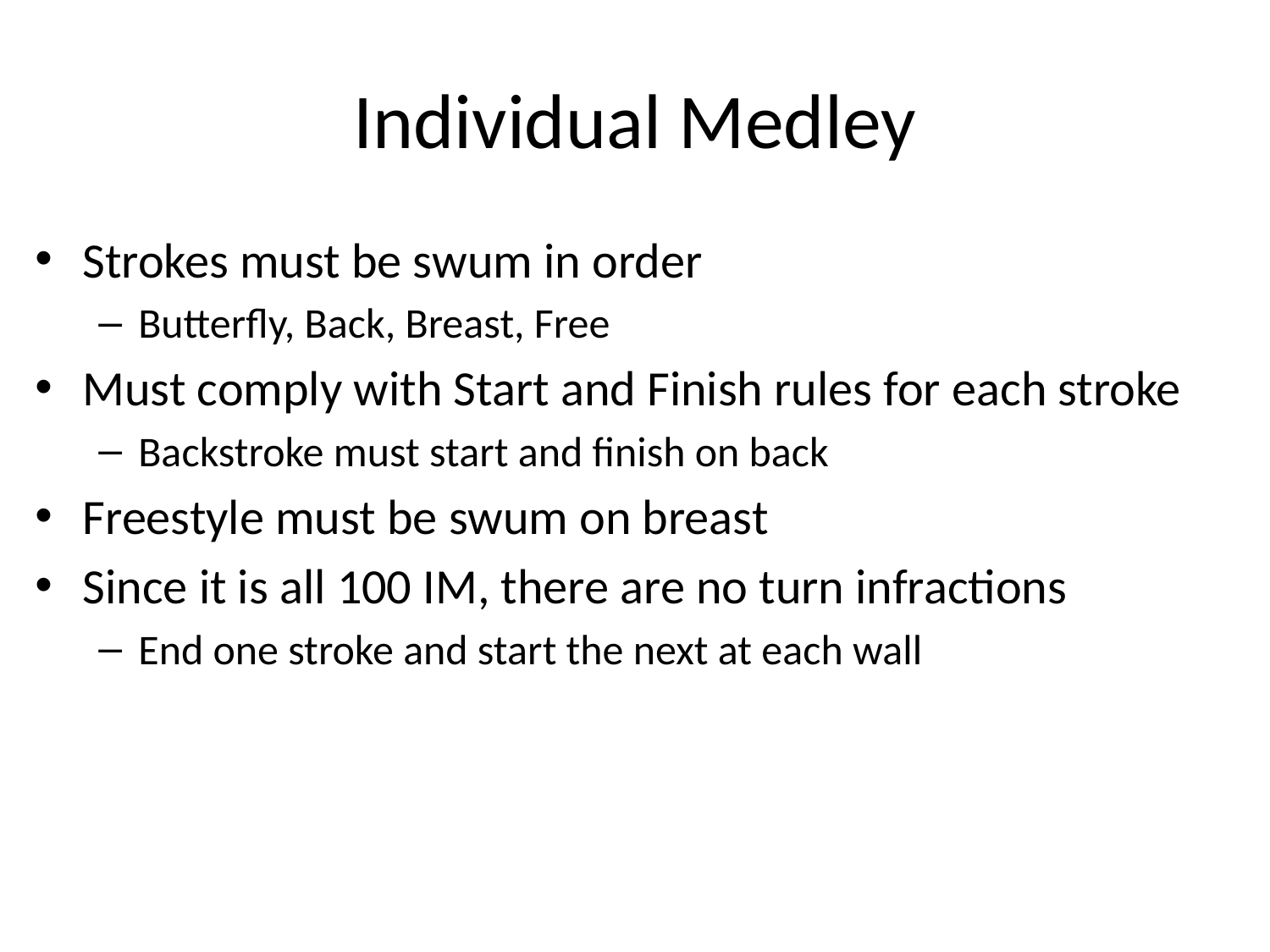

# Individual Medley
Strokes must be swum in order
Butterfly, Back, Breast, Free
Must comply with Start and Finish rules for each stroke
Backstroke must start and finish on back
Freestyle must be swum on breast
Since it is all 100 IM, there are no turn infractions
End one stroke and start the next at each wall